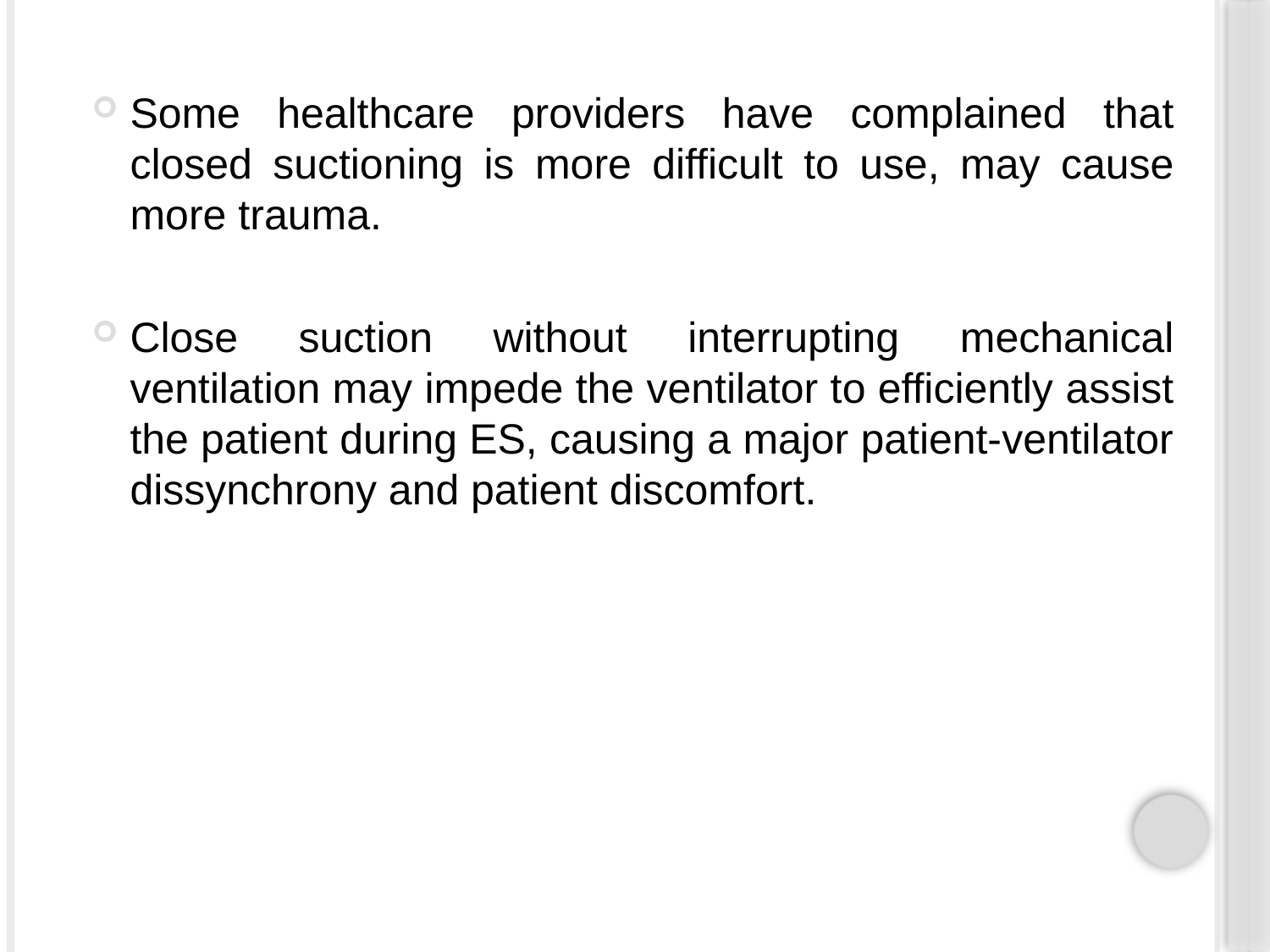

#
Some healthcare providers have complained that closed suctioning is more difficult to use, may cause more trauma.

Close suction without interrupting mechanical ventilation may impede the ventilator to efficiently assist the patient during ES, causing a major patient-ventilator dissynchrony and patient discomfort.